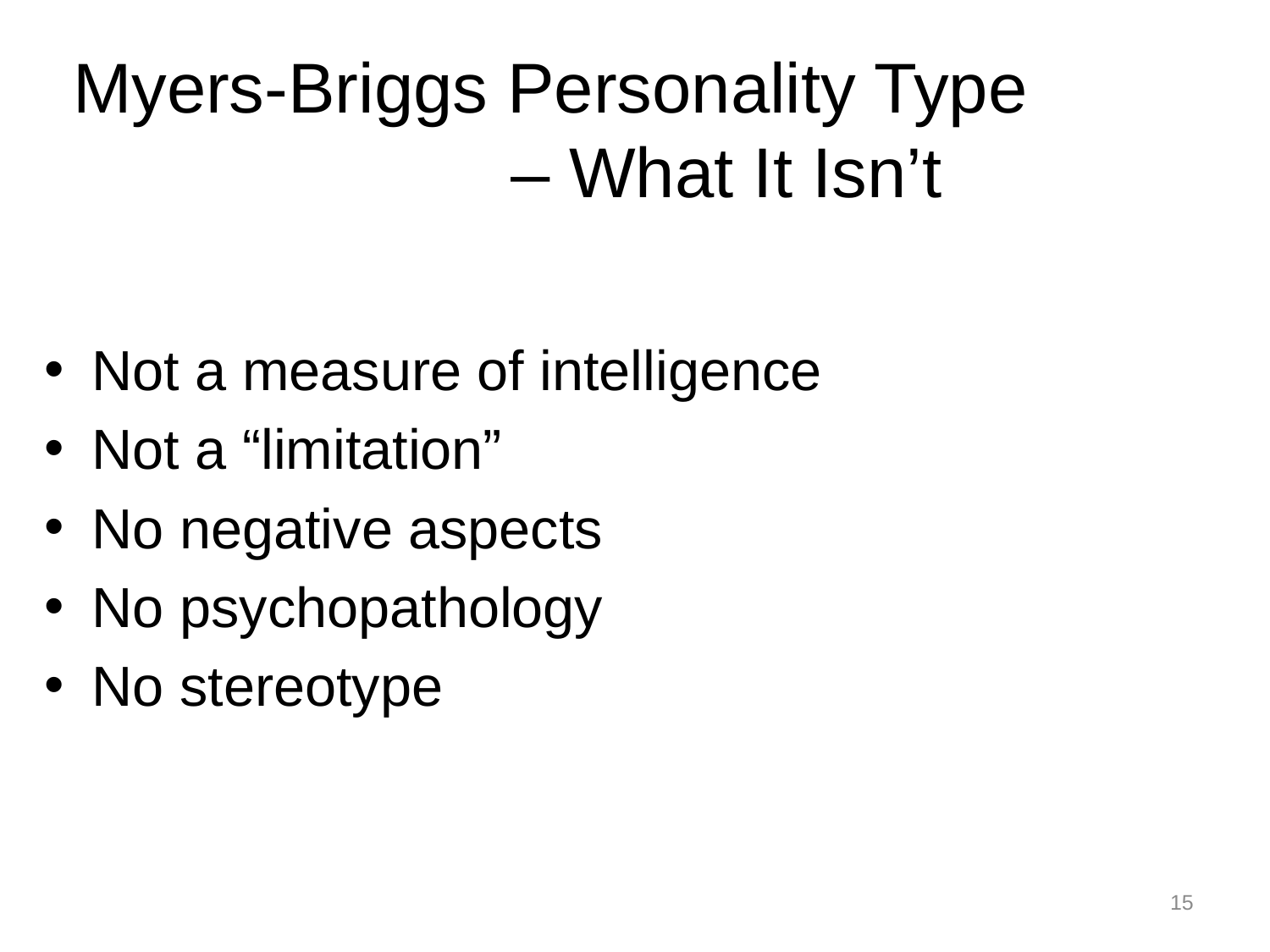

# Myers-Briggs Personality Type – What It Isn’t
Not a measure of intelligence
Not a “limitation”
No negative aspects
No psychopathology
No stereotype
15